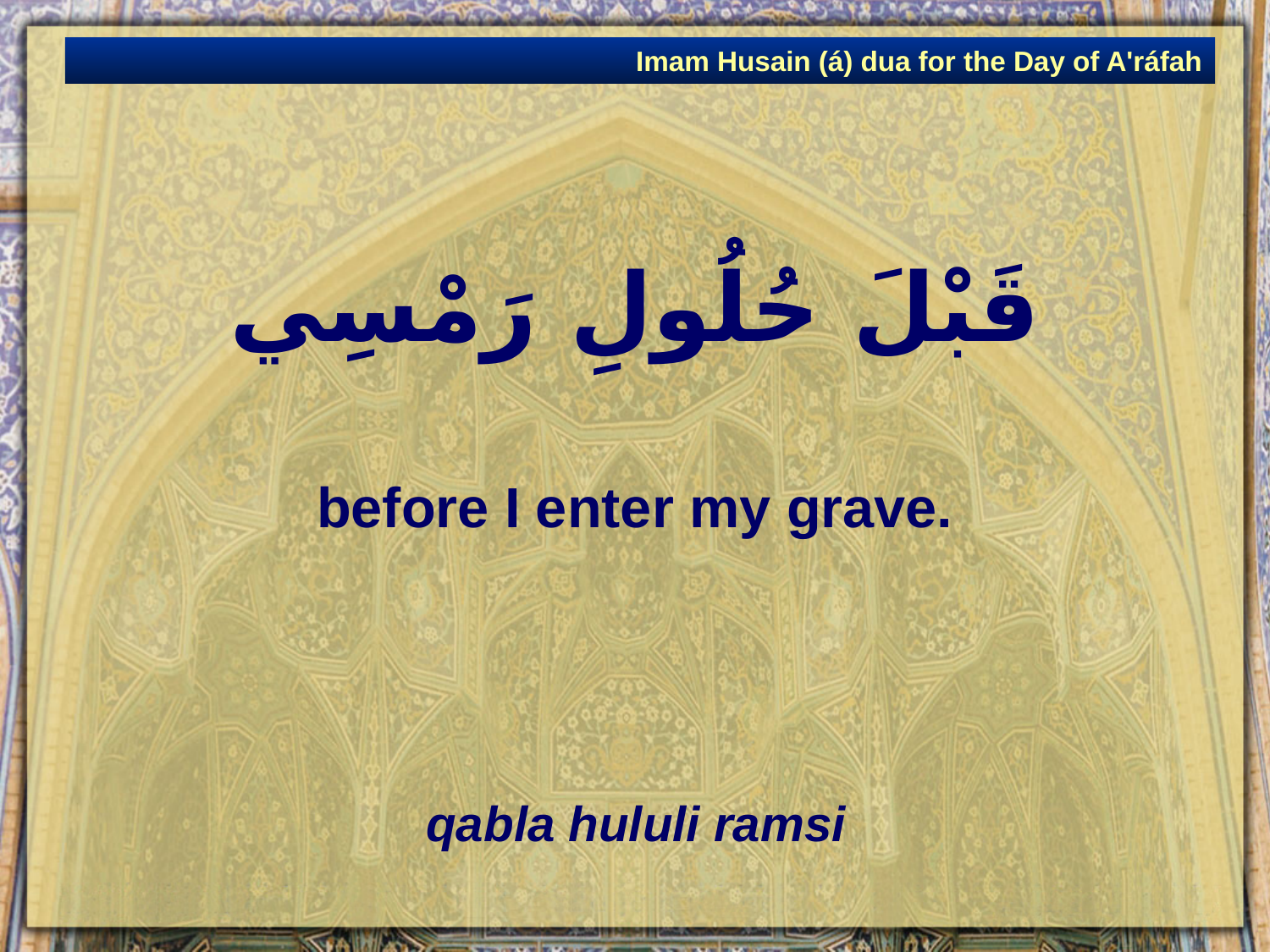

Imam Husain (á) dua for the Day of A'ráfah
# قَبْلَ حُلُولِ رَمْسِي
before I enter my grave.
qabla hululi ramsi